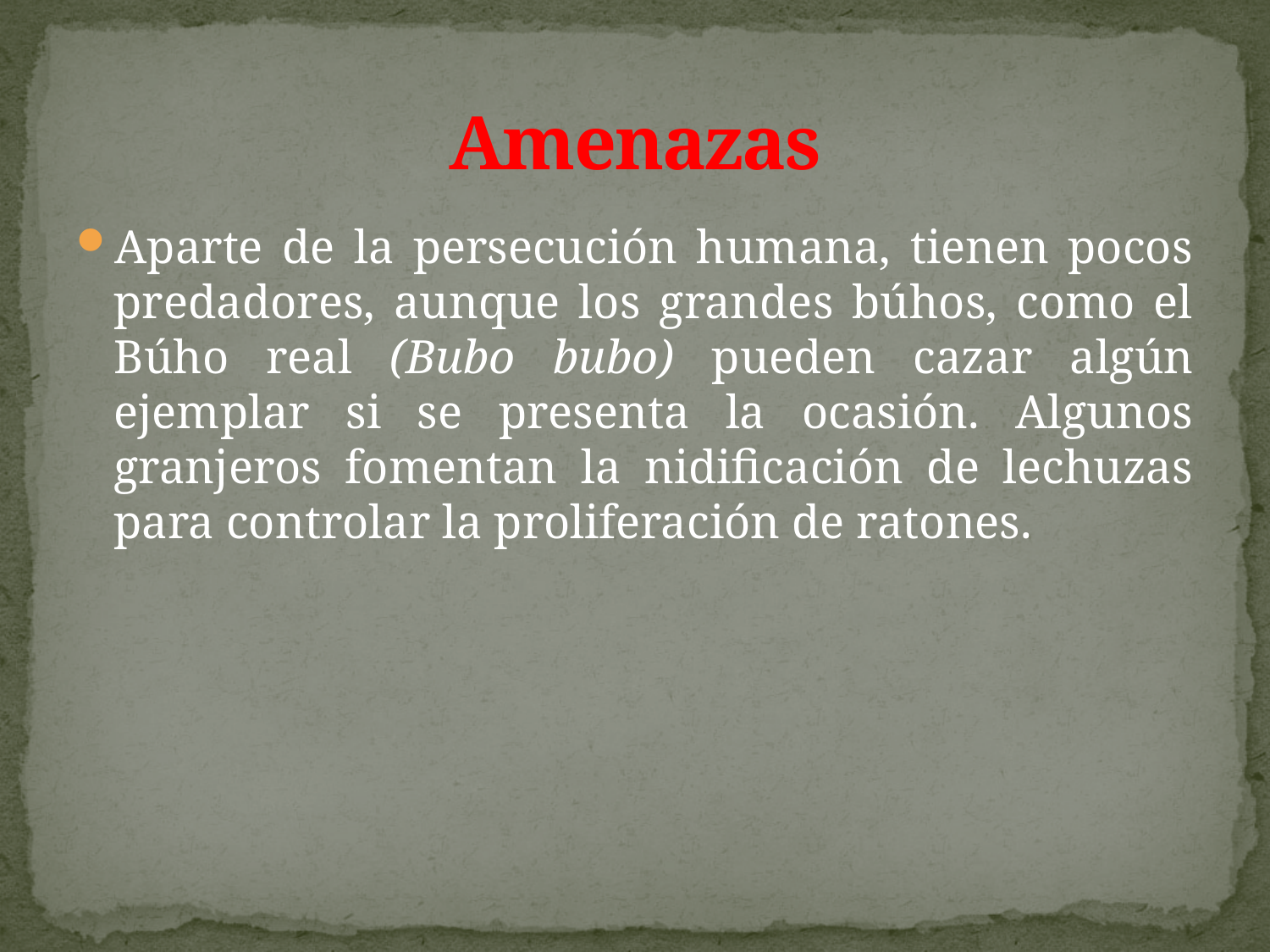

# Amenazas
Aparte de la persecución humana, tienen pocos predadores, aunque los grandes búhos, como el Búho real (Bubo bubo) pueden cazar algún ejemplar si se presenta la ocasión. Algunos granjeros fomentan la nidificación de lechuzas para controlar la proliferación de ratones.